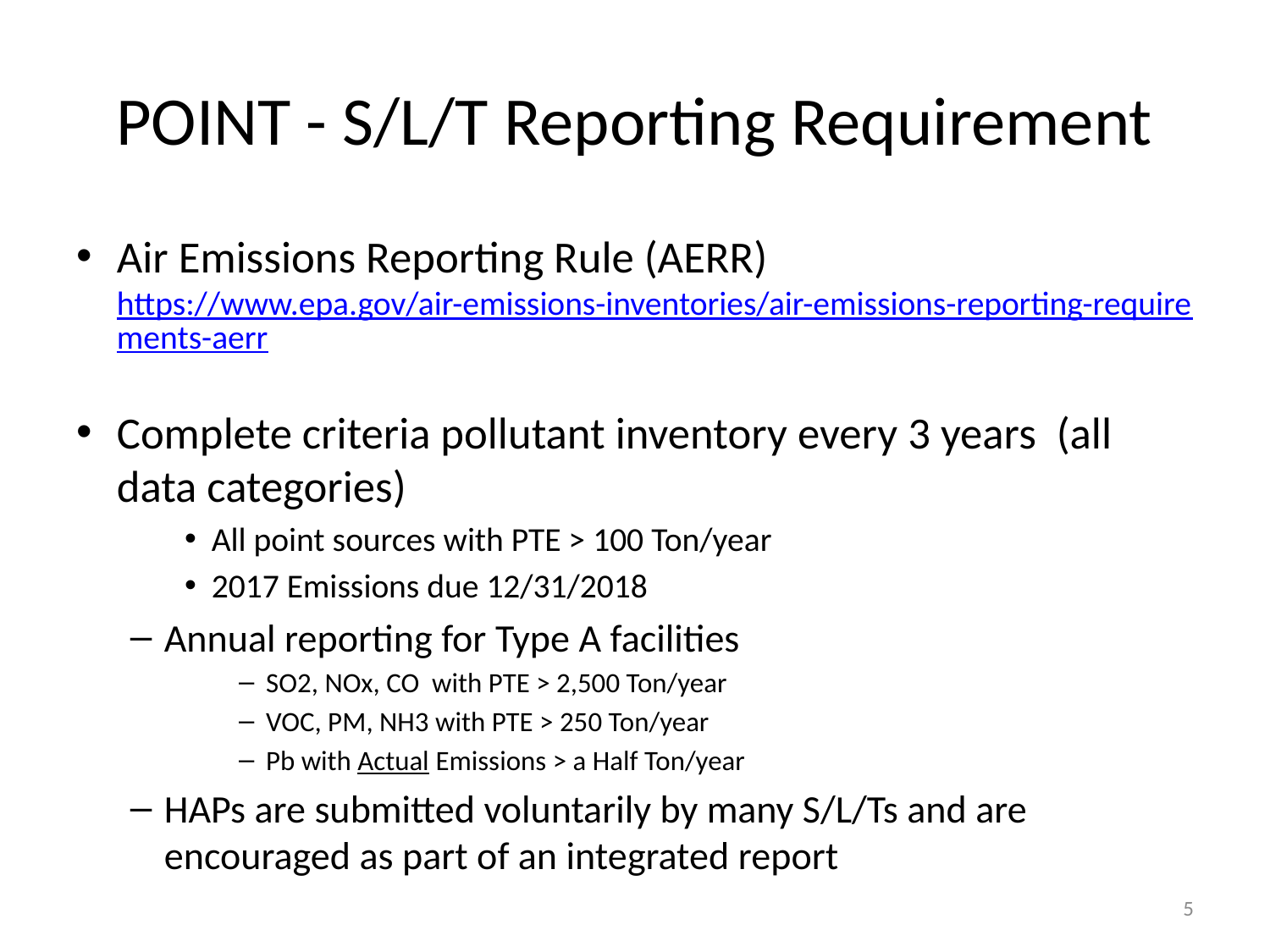

# POINT - S/L/T Reporting Requirement
Air Emissions Reporting Rule (AERR) https://www.epa.gov/air-emissions-inventories/air-emissions-reporting-requirements-aerr
Complete criteria pollutant inventory every 3 years  (all data categories)
All point sources with PTE > 100 Ton/year
2017 Emissions due 12/31/2018
Annual reporting for Type A facilities
SO2, NOx, CO  with PTE > 2,500 Ton/year
VOC, PM, NH3 with PTE > 250 Ton/year
Pb with Actual Emissions > a Half Ton/year
HAPs are submitted voluntarily by many S/L/Ts and are encouraged as part of an integrated report

5